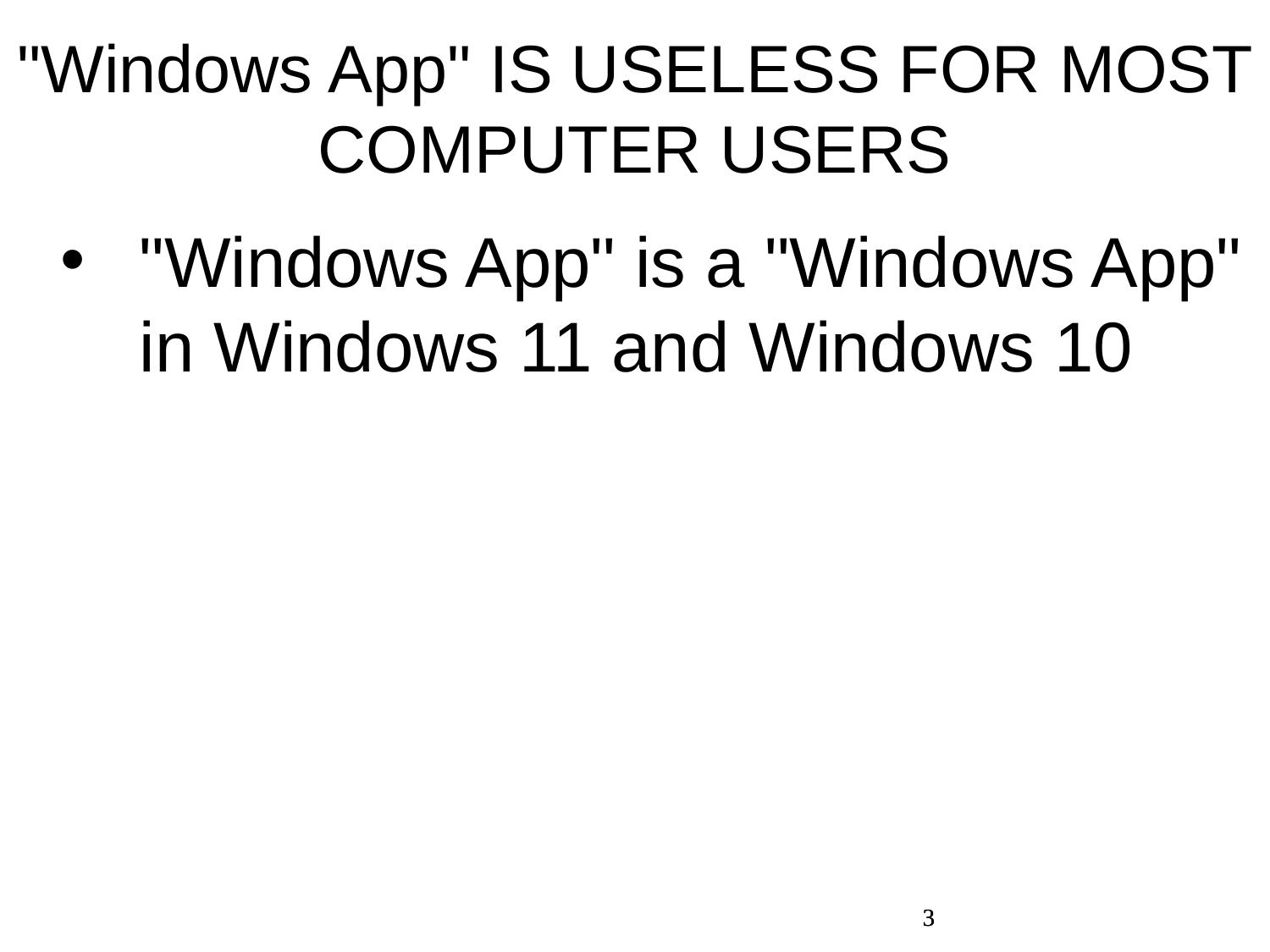

"Windows App" IS USELESS FOR MOST COMPUTER USERS
"Windows App" is a "Windows App" in Windows 11 and Windows 10

3
3